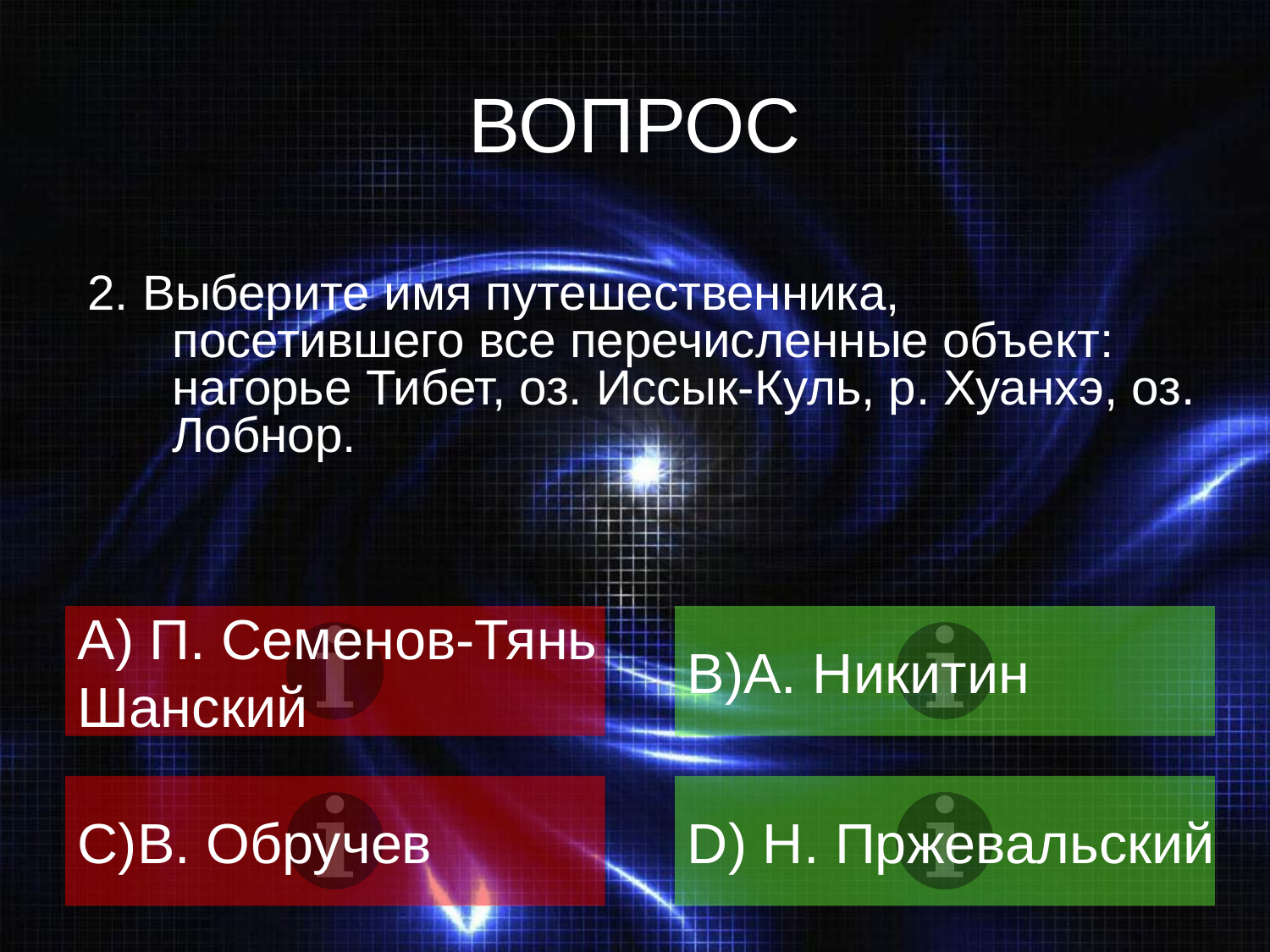

# ВОПРОС
2. Выберите имя путешественника, посетившего все перечисленные объект: нагорье Тибет, оз. Иссык-Куль, р. Хуанхэ, оз. Лобнор.
 П. Семенов-Тянь
Шанский
B)А. Никитин
C)В. Обручев
D) Н. Пржевальский